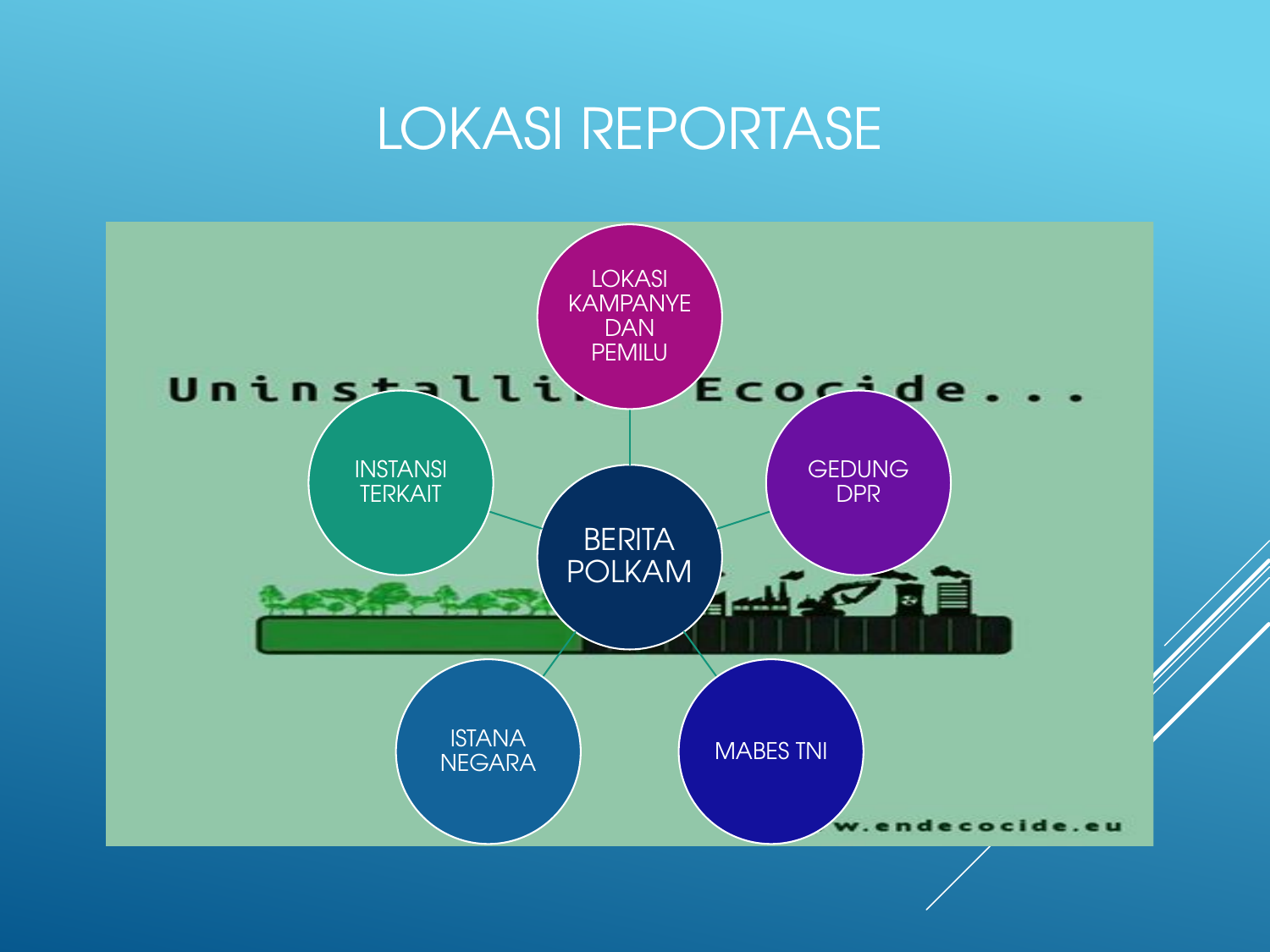

# Lokasi Reportase
BERITA POLKAM

LOKASI KAMPANYE DAN PEMILU

GEDUNG DPR

MABES TNI

ISTANA NEGARA

INSTANSI TERKAIT